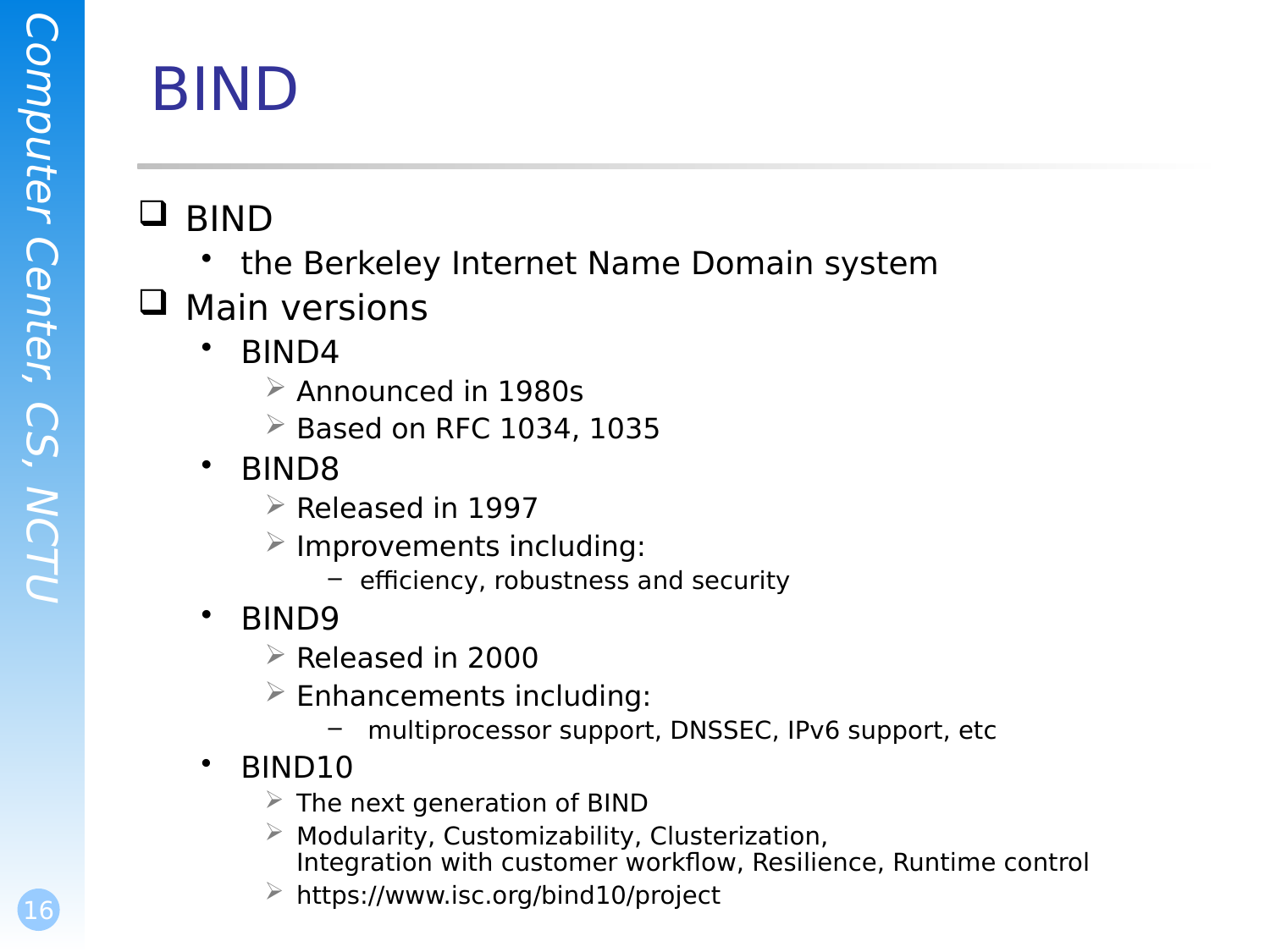

# BIND
BIND
the Berkeley Internet Name Domain system
Main versions
BIND4
Announced in 1980s
Based on RFC 1034, 1035
BIND8
Released in 1997
Improvements including:
efficiency, robustness and security
BIND9
Released in 2000
Enhancements including:
 multiprocessor support, DNSSEC, IPv6 support, etc
BIND10
The next generation of BIND
Modularity, Customizability, Clusterization,
Integration with customer workflow, Resilience, Runtime control
https://www.isc.org/bind10/project